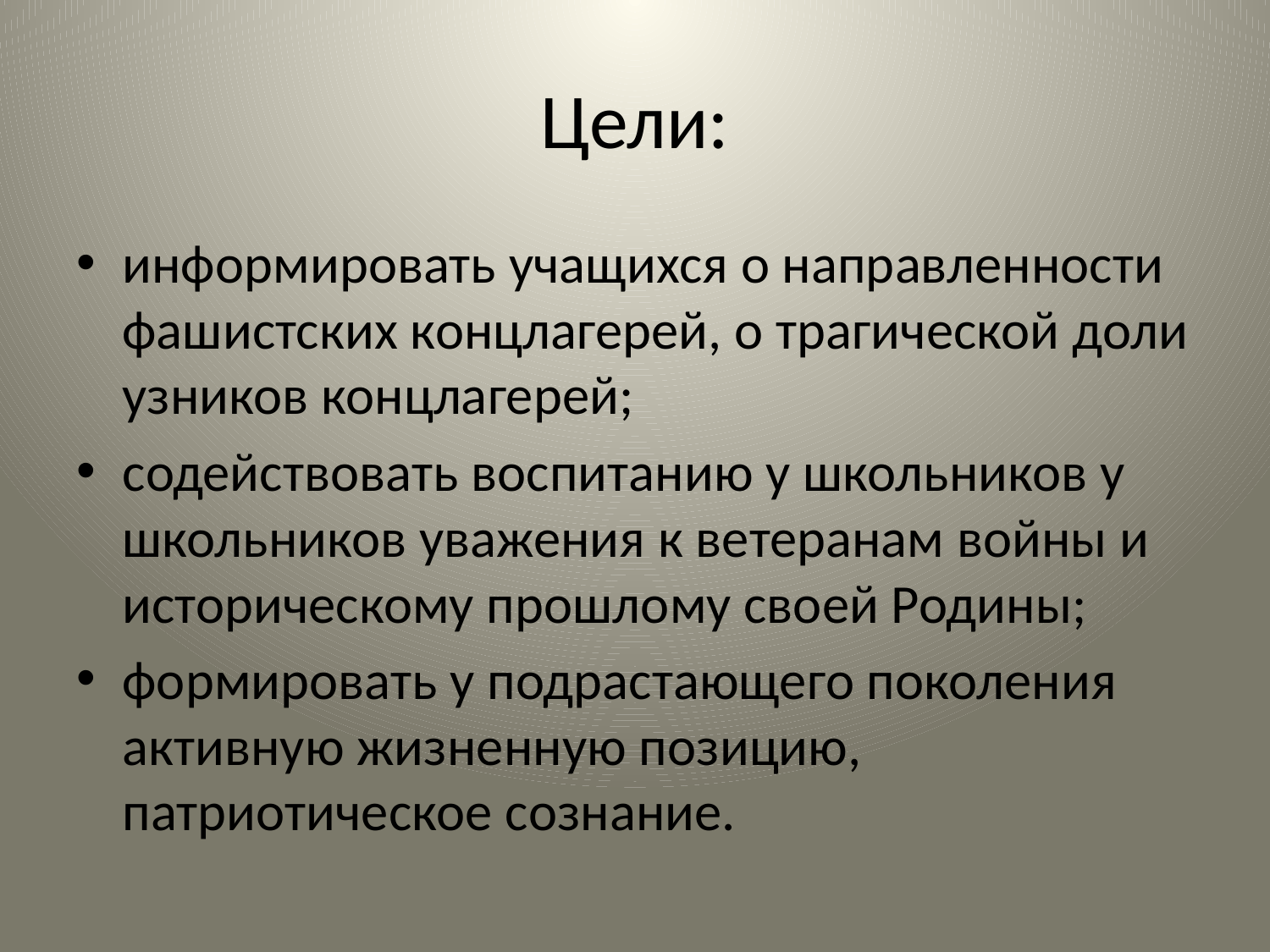

# Цели:
информировать учащихся о направленности фашистских концлагерей, о трагической доли узников концлагерей;
содействовать воспитанию у школьников у школьников уважения к ветеранам войны и историческому прошлому своей Родины;
формировать у подрастающего поколения активную жизненную позицию, патриотическое сознание.